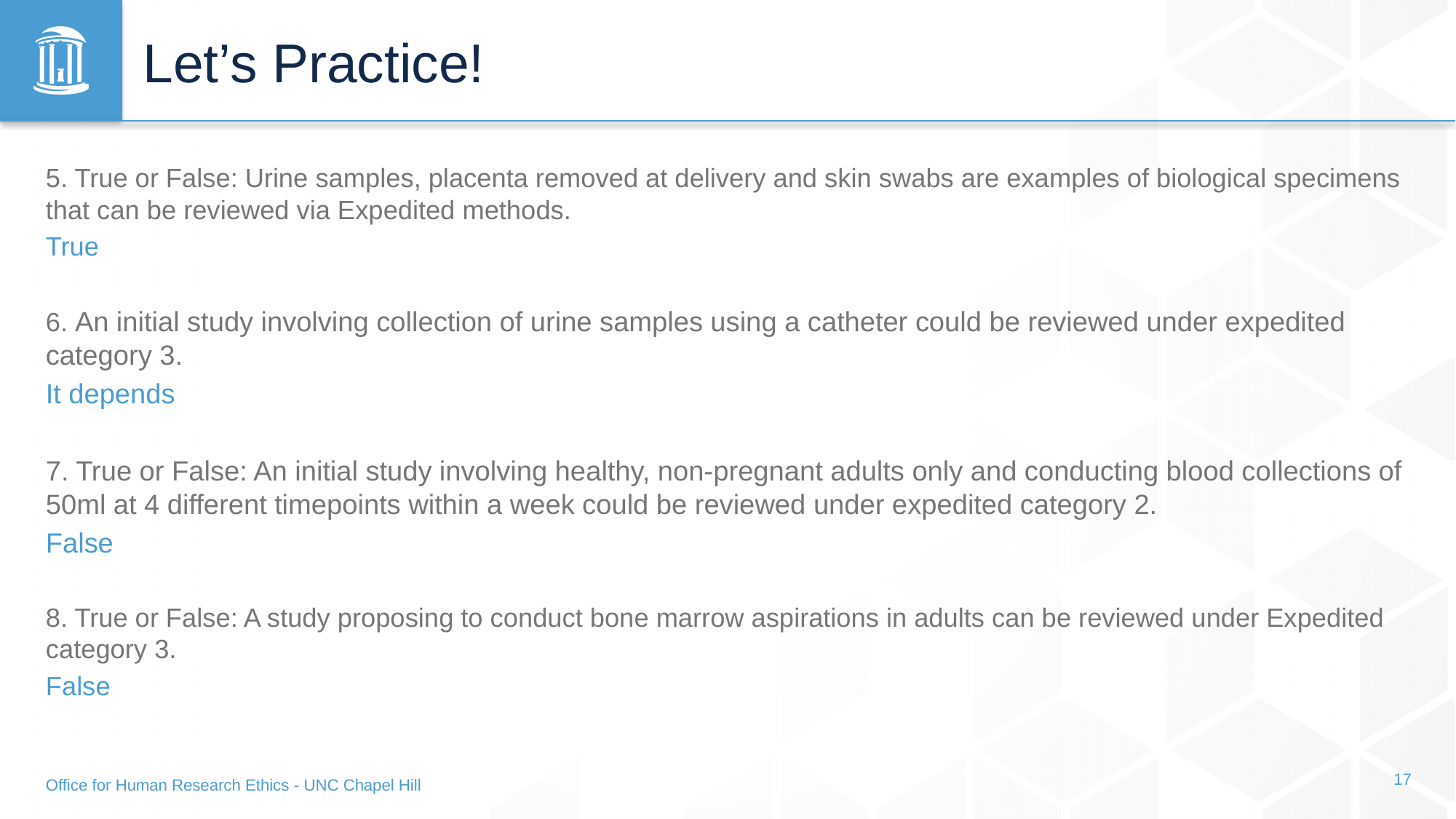

# Let’s Practice!
5. True or False: Urine samples, placenta removed at delivery and skin swabs are examples of biological specimens that can be reviewed via Expedited methods.
True

6. An initial study involving collection of urine samples using a catheter could be reviewed under expedited category 3.
It depends

7. True or False: An initial study involving healthy, non-pregnant adults only and conducting blood collections of 50ml at 4 different timepoints within a week could be reviewed under expedited category 2.
False

8. True or False: A study proposing to conduct bone marrow aspirations in adults can be reviewed under Expedited category 3.
False
Office for Human Research Ethics - UNC Chapel Hill
17